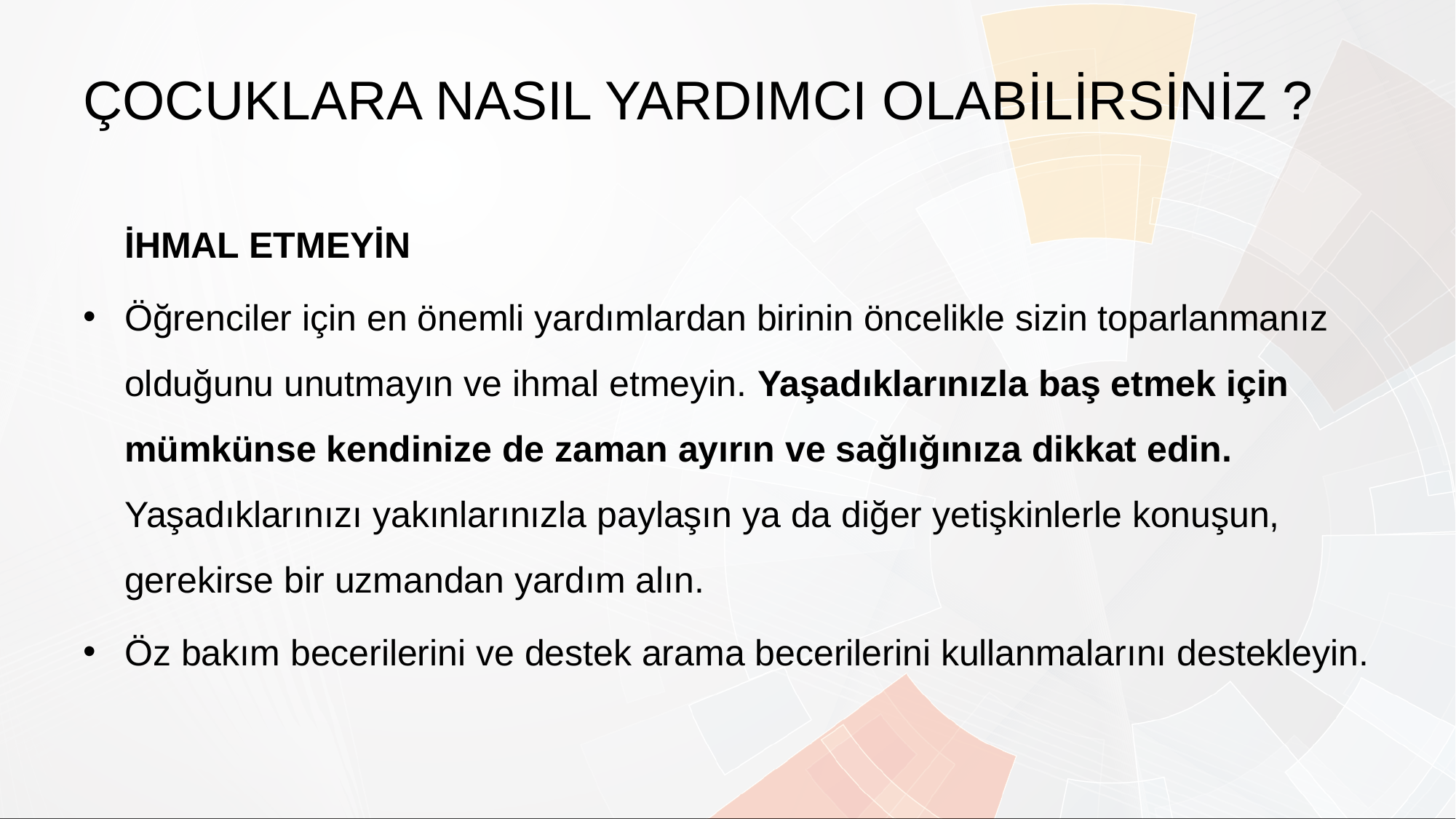

ÇOCUKLARA NASIL YARDIMCI OLABİLİRSİNİZ ?
	İHMAL ETMEYİN
Öğrenciler için en önemli yardımlardan birinin öncelikle sizin toparlanmanız olduğunu unutmayın ve ihmal etmeyin. Yaşadıklarınızla baş etmek için mümkünse kendinize de zaman ayırın ve sağlığınıza dikkat edin. Yaşadıklarınızı yakınlarınızla paylaşın ya da diğer yetişkinlerle konuşun, gerekirse bir uzmandan yardım alın.
Öz bakım becerilerini ve destek arama becerilerini kullanmalarını destekleyin.